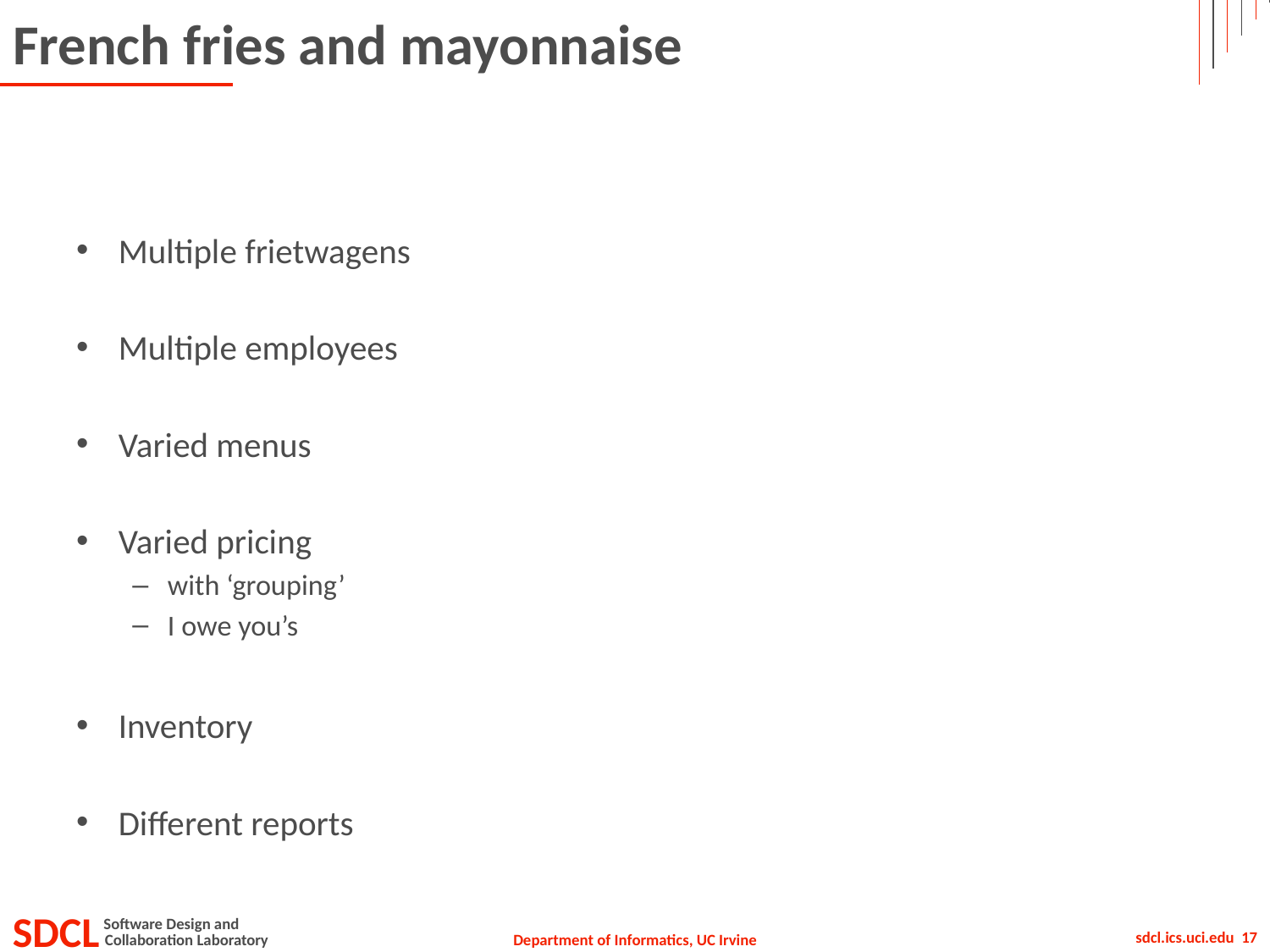

# French fries and mayonnaise
Multiple frietwagens

Multiple employees

Varied menus

Varied pricing
with ‘grouping’
I owe you’s

Inventory

Different reports